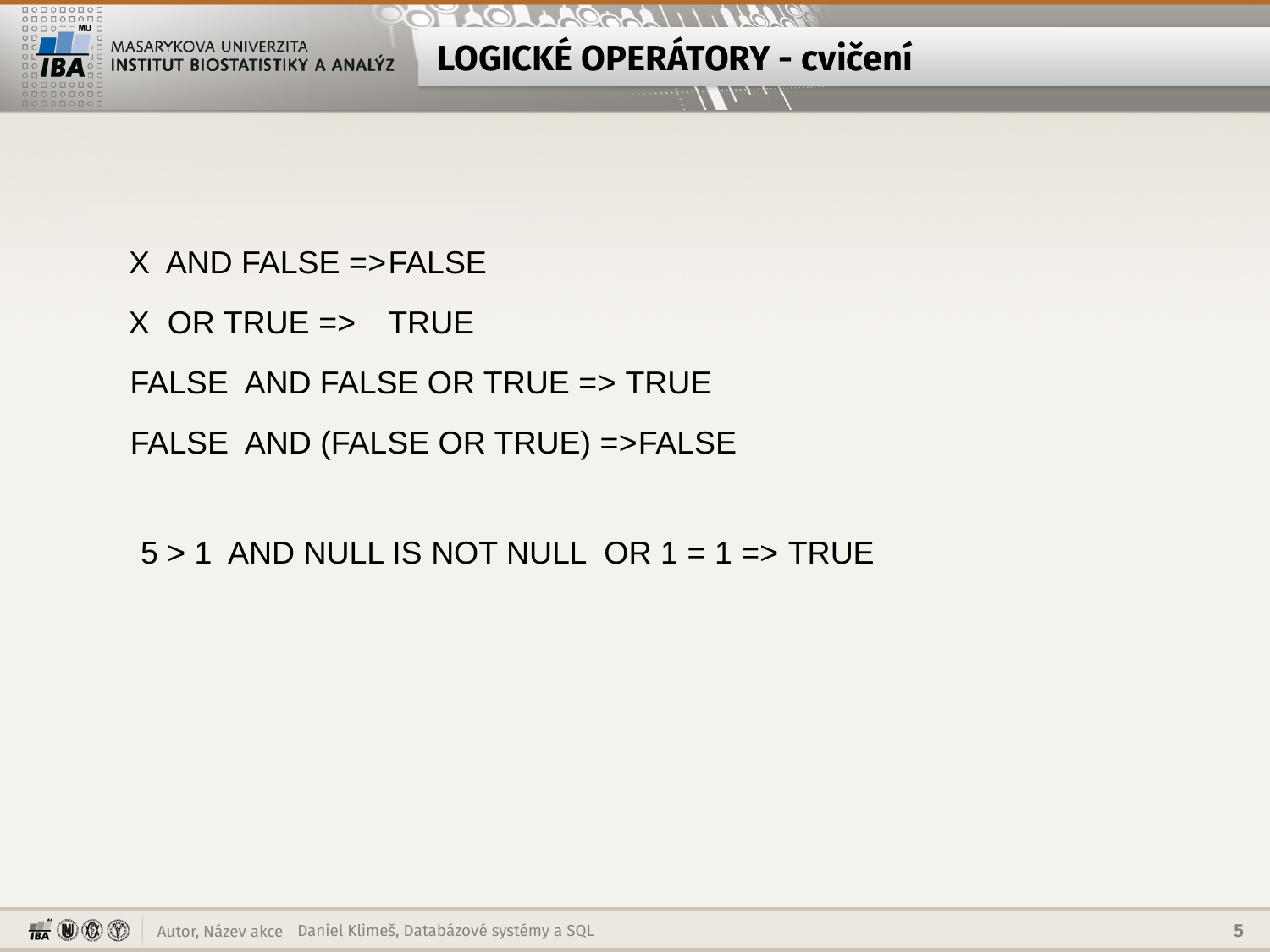

# LOGICKÉ OPERÁTORY - cvičení
X  AND FALSE =>
FALSE
X  OR TRUE =>
TRUE
FALSE  AND FALSE OR TRUE =>
TRUE
FALSE  AND (FALSE OR TRUE) =>
FALSE
5 > 1  AND NULL IS NOT NULL  OR 1 = 1 =>
TRUE
Daniel Klimeš, Databázové systémy a SQL
5